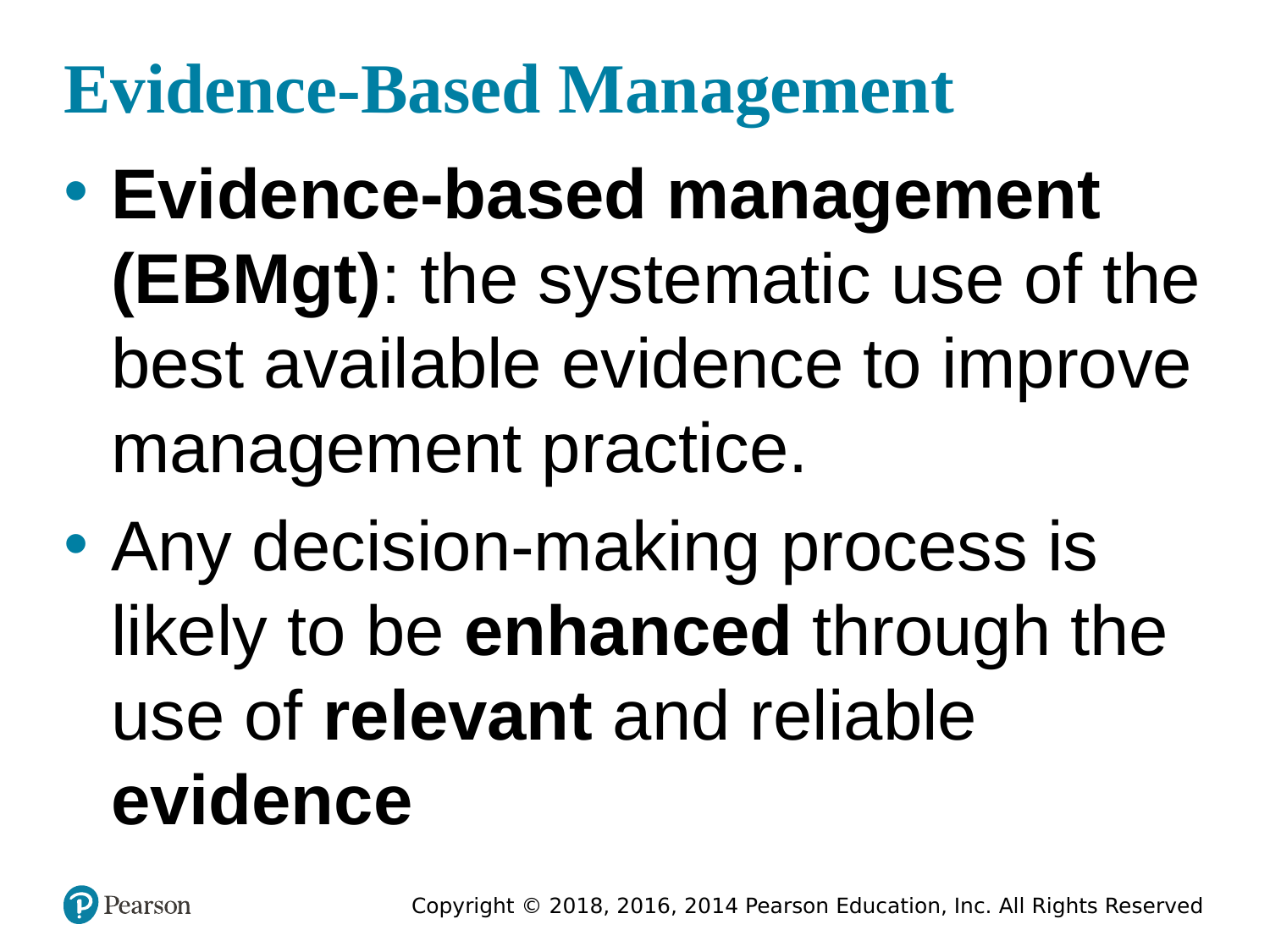

# Evidence-Based Management
Evidence-based management (EBMgt): the systematic use of the best available evidence to improve management practice.
Any decision-making process is likely to be enhanced through the use of relevant and reliable evidence